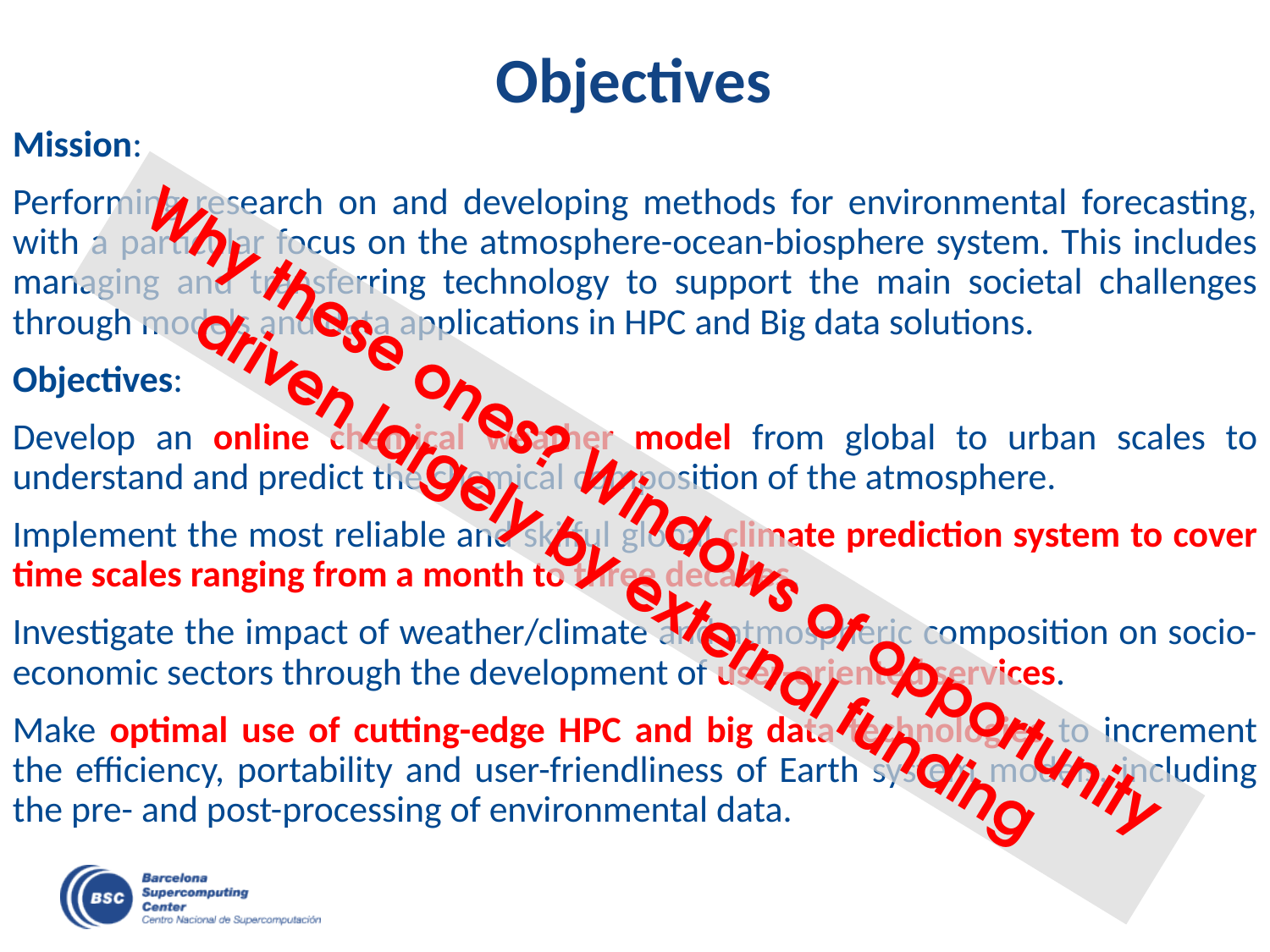

# Objectives
Mission:
Performing research on and developing methods for environmental forecasting, with a particular focus on the atmosphere-ocean-biosphere system. This includes managing and transferring technology to support the main societal challenges through models and data applications in HPC and Big data solutions.
Objectives:
Develop an online chemical weather model from global to urban scales to understand and predict the chemical composition of the atmosphere.
Implement the most reliable and skilful global climate prediction system to cover time scales ranging from a month to three decades.
Investigate the impact of weather/climate and atmospheric composition on socio-economic sectors through the development of user-oriented services.
Make optimal use of cutting-edge HPC and big data technologies to increment the efficiency, portability and user-friendliness of Earth system models, including the pre- and post-processing of environmental data.
Why these ones? Windows of opportunity driven largely by external funding